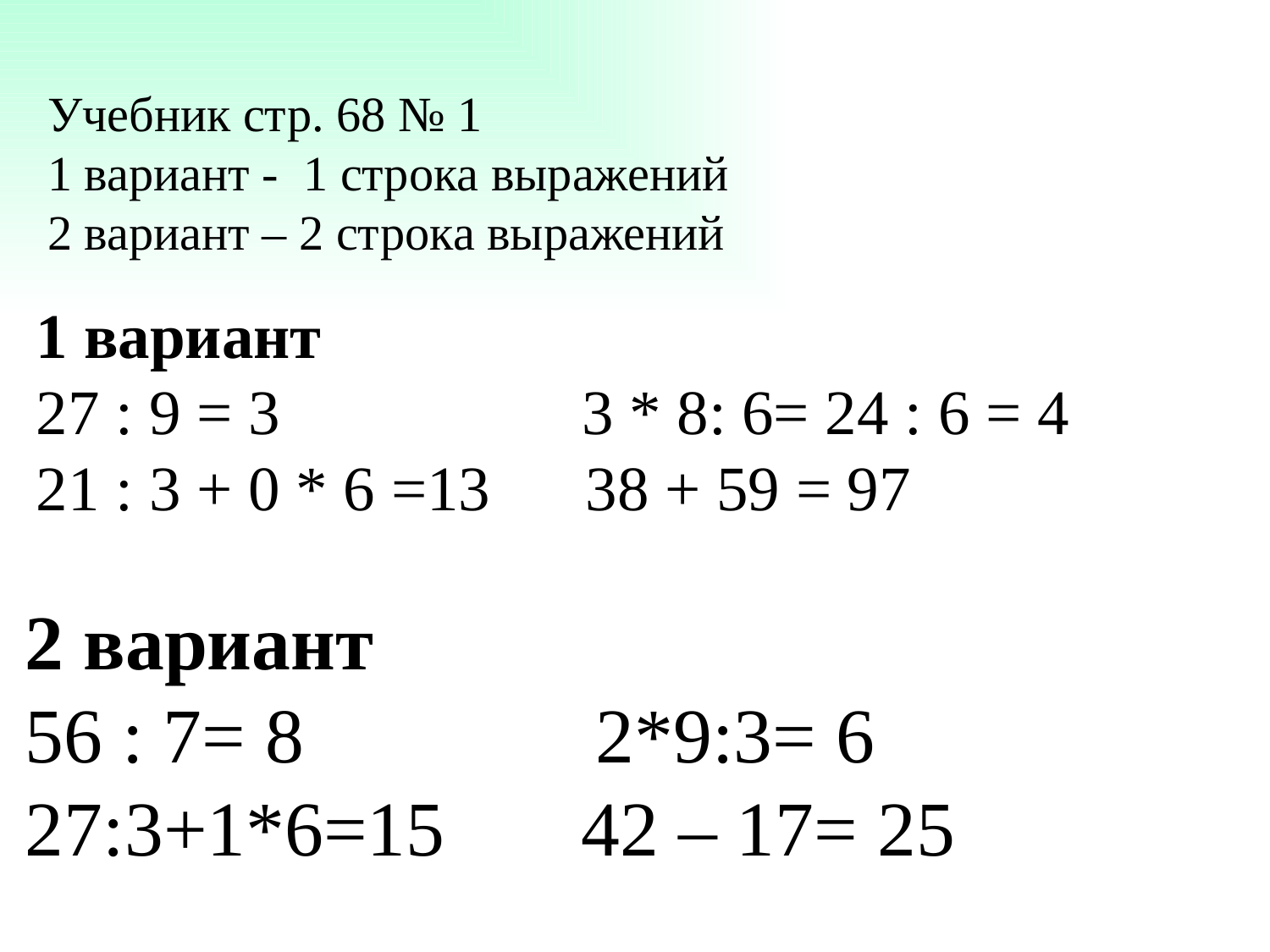

Учебник стр. 68 № 1
1 вариант -  1 строка выражений
2 вариант – 2 строка выражений
1 вариант
27 : 9 = 3                   3 * 8: 6= 24 : 6 = 4
21 : 3 + 0 * 6 =13      38 + 59 = 97

2 вариант
56 : 7= 8               2*9:3= 6   27:3+1*6=15       42 – 17= 25